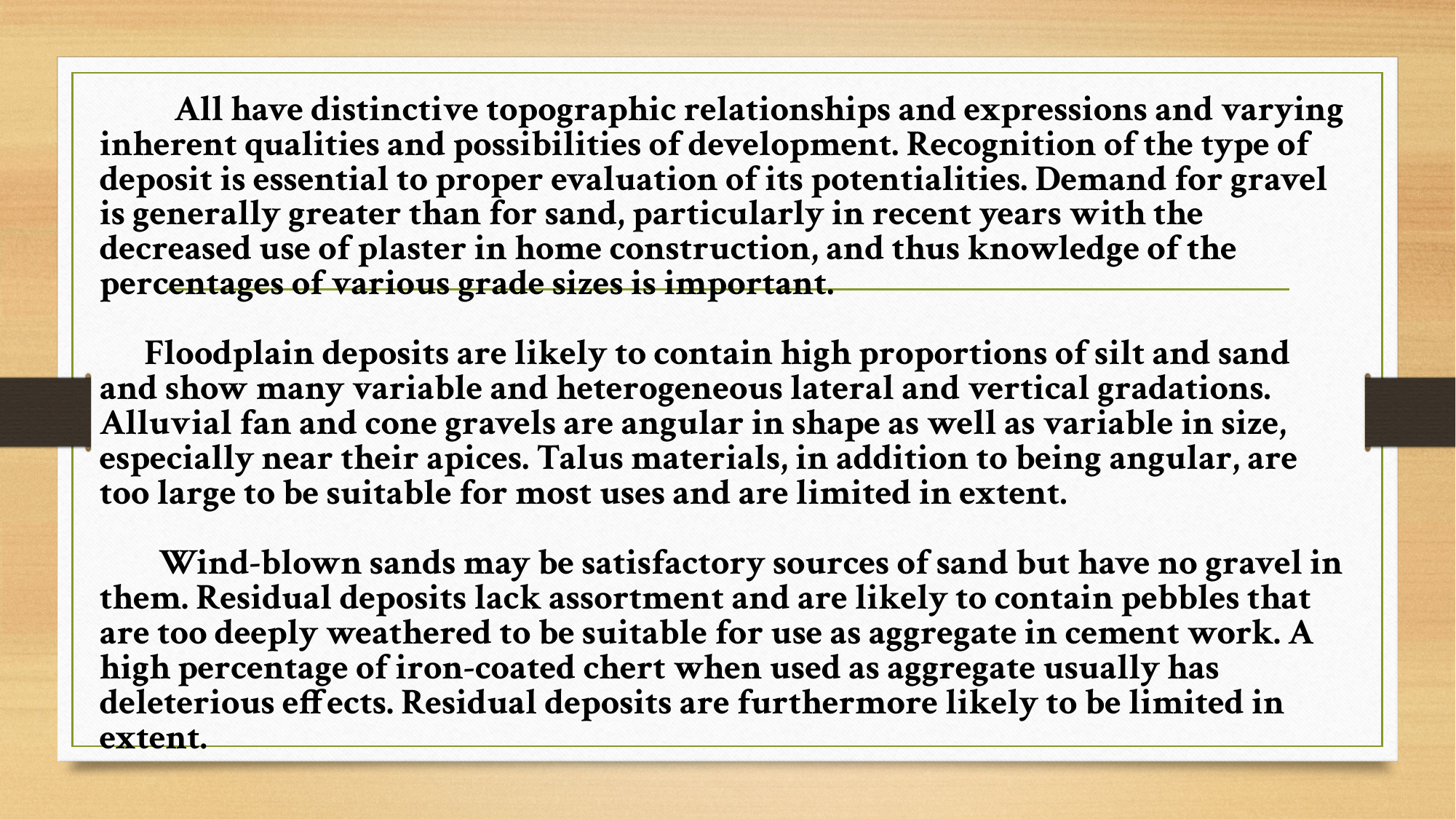

All have distinctive topographic relationships and expressions and varying inherent qualities and possibilities of development. Recognition of the type of deposit is essential to proper evaluation of its potentialities. Demand for gravel is generally greater than for sand, particularly in recent years with the decreased use of plaster in home construction, and thus knowledge of the percentages of various grade sizes is important.

      Floodplain deposits are likely to contain high proportions of silt and sand and show many variable and heterogeneous lateral and vertical gradations. Alluvial fan and cone gravels are angular in shape as well as variable in size, especially near their apices. Talus materials, in addition to being angular, are too large to be suitable for most uses and are limited in extent.

        Wind-blown sands may be satisfactory sources of sand but have no gravel in them. Residual deposits lack assortment and are likely to contain pebbles that are too deeply weathered to be suitable for use as aggregate in cement work. A high percentage of iron-coated chert when used as aggregate usually has deleterious effects. Residual deposits are furthermore likely to be limited in extent.